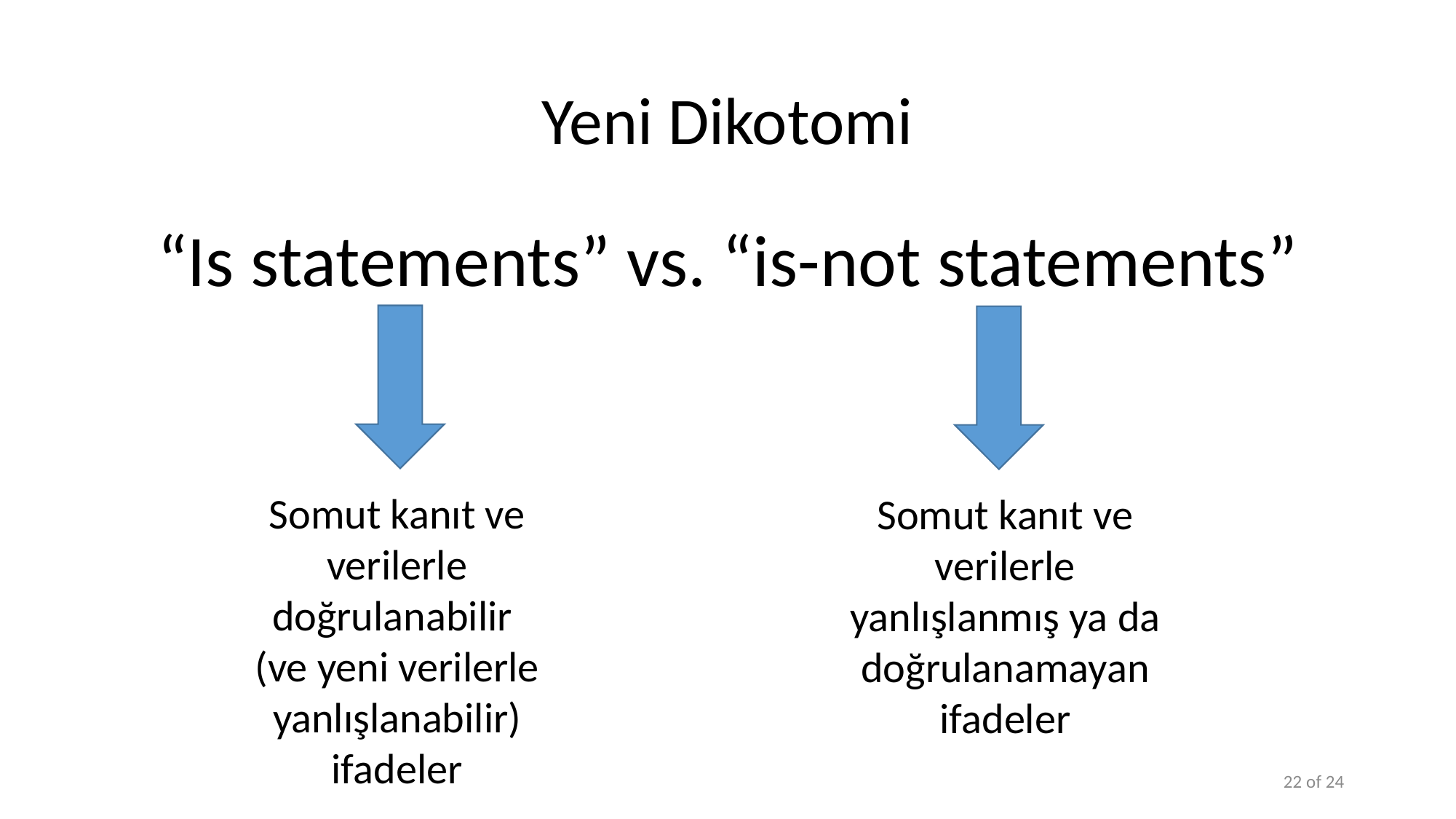

# Yeni Dikotomi
“Is statements” vs. “is-not statements”

Somut kanıt ve verilerle doğrulanabilir
(ve yeni verilerle yanlışlanabilir) ifadeler
Somut kanıt ve verilerle yanlışlanmış ya da doğrulanamayan ifadeler
22 of 24